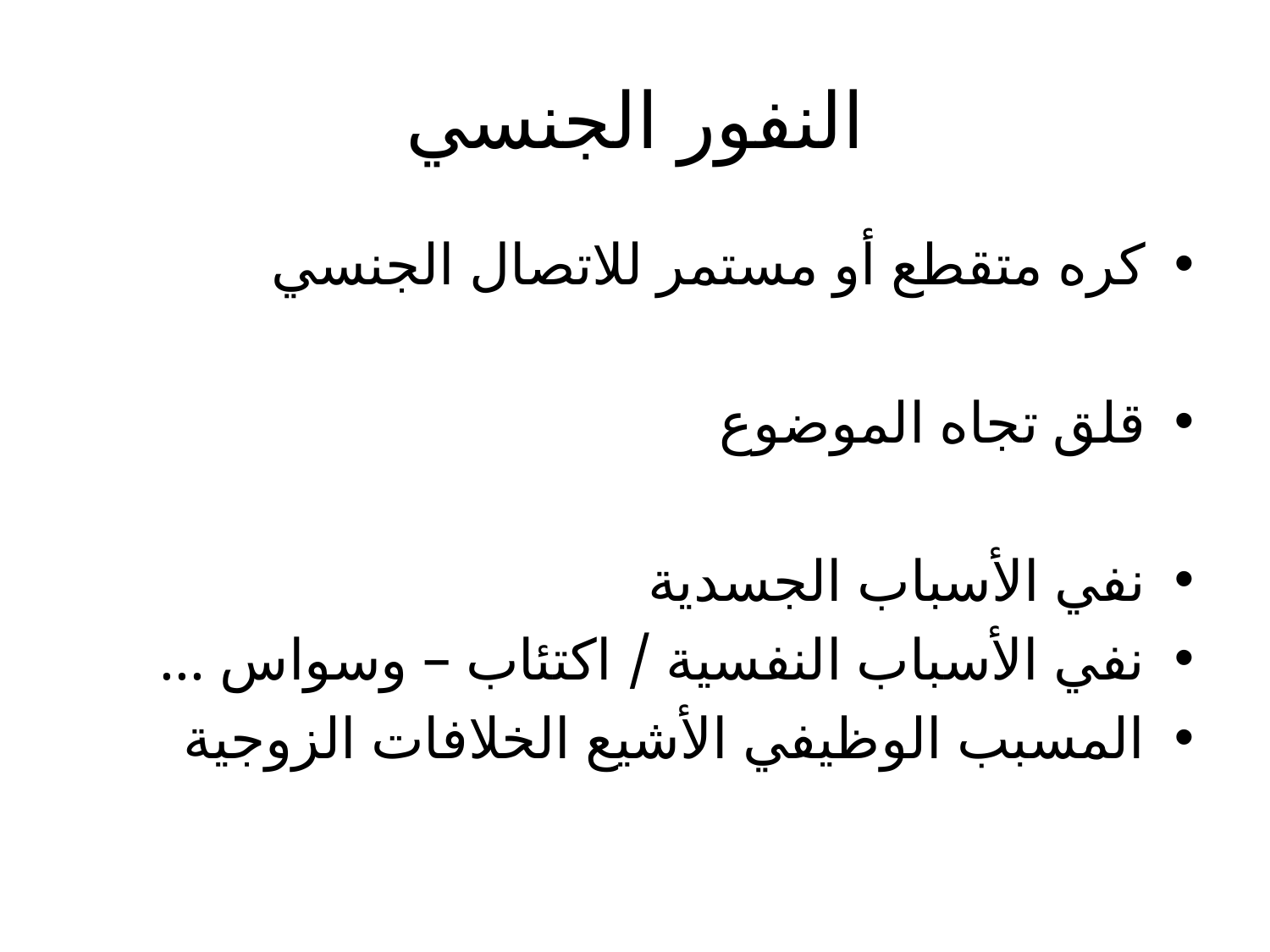

# النفور الجنسي
كره متقطع أو مستمر للاتصال الجنسي

قلق تجاه الموضوع

نفي الأسباب الجسدية
نفي الأسباب النفسية / اكتئاب – وسواس ...
المسبب الوظيفي الأشيع الخلافات الزوجية